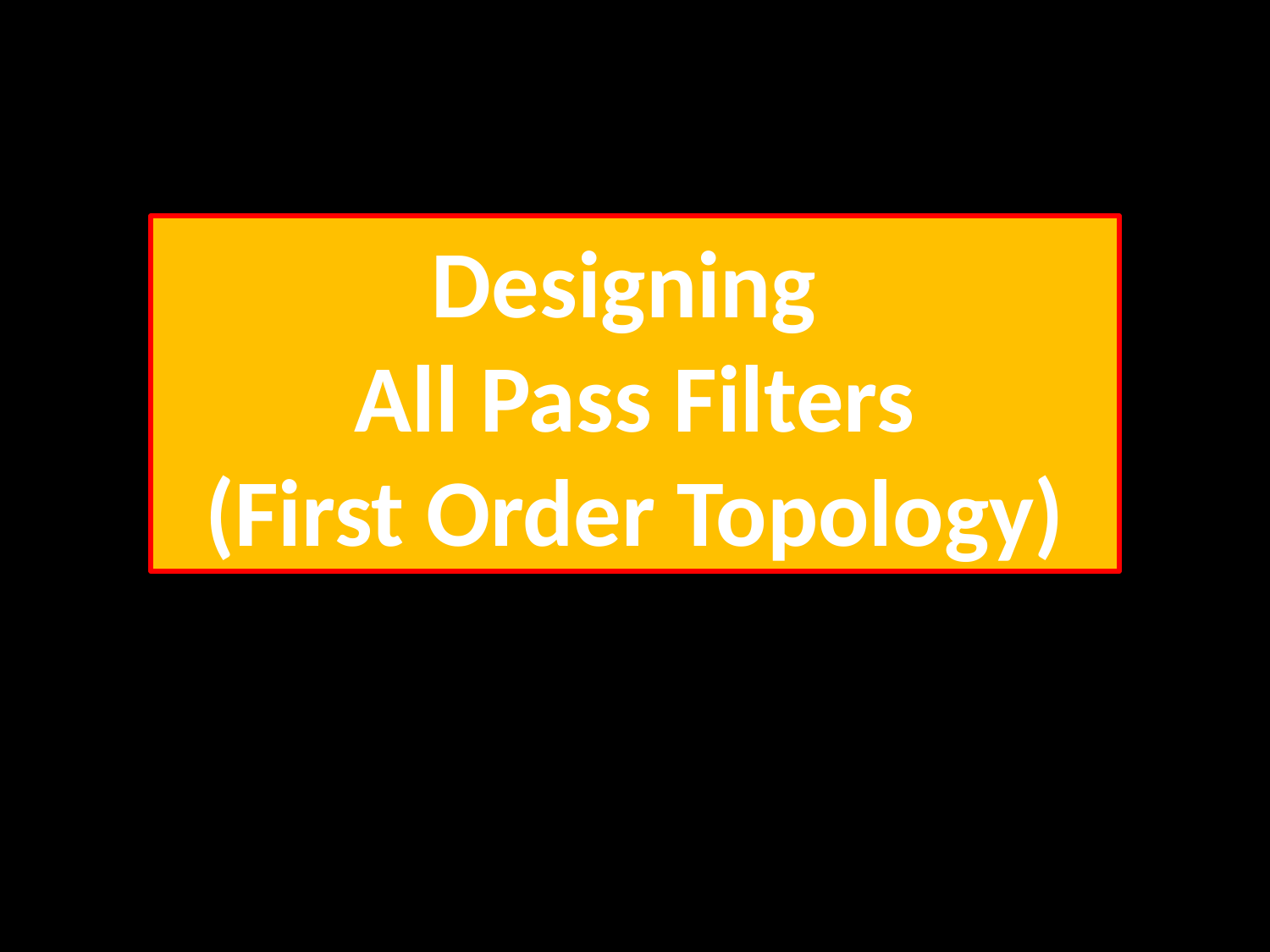

Designing
All Pass Filters
(First Order Topology)